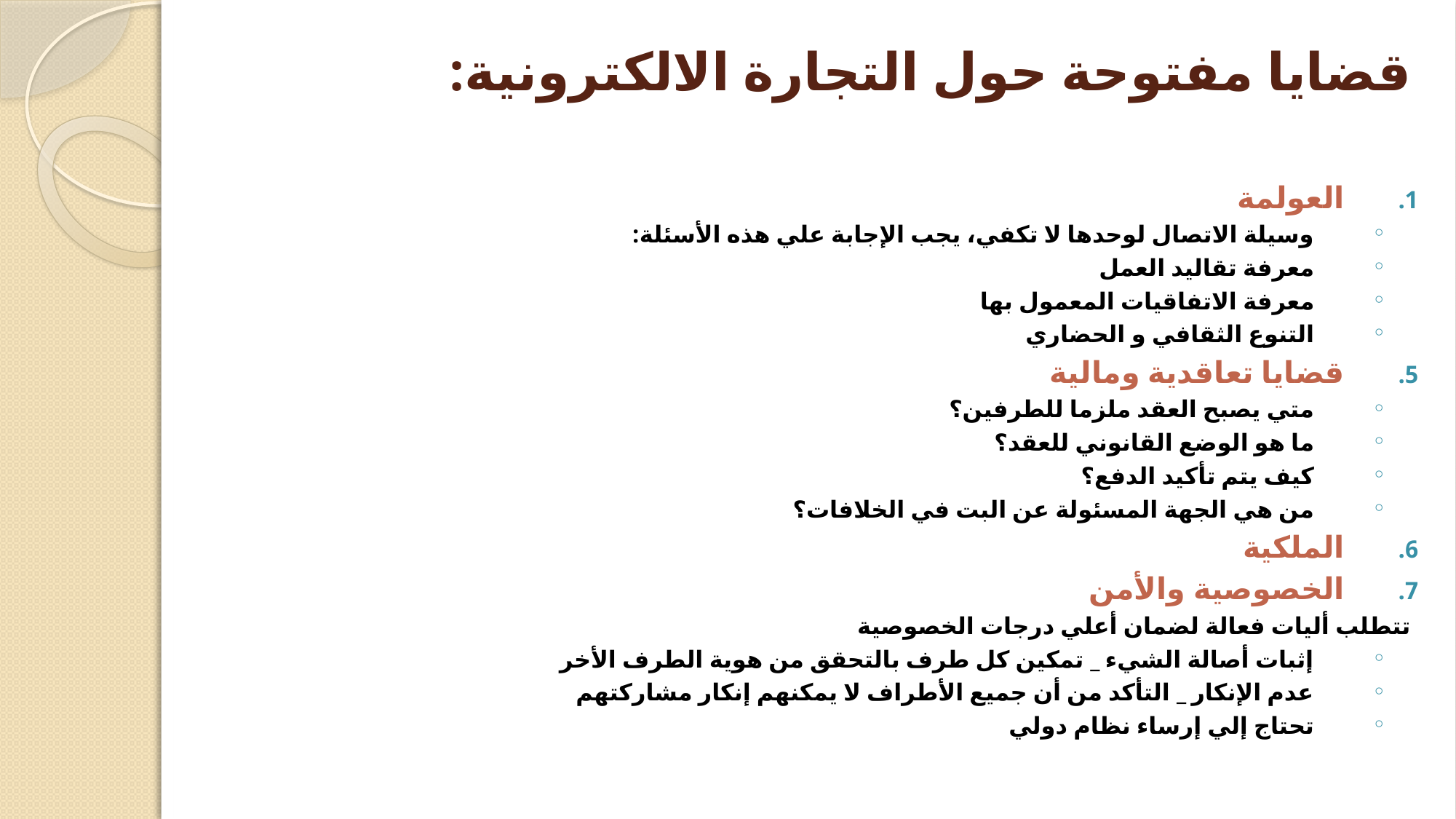

# قضايا مفتوحة حول التجارة الالكترونية:
العولمة
وسيلة الاتصال لوحدها لا تكفي، يجب الإجابة علي هذه الأسئلة:
معرفة تقاليد العمل
معرفة الاتفاقيات المعمول بها
التنوع الثقافي و الحضاري
قضايا تعاقدية ومالية
متي يصبح العقد ملزما للطرفين؟
ما هو الوضع القانوني للعقد؟
كيف يتم تأكيد الدفع؟
من هي الجهة المسئولة عن البت في الخلافات؟
الملكية
الخصوصية والأمن
تتطلب أليات فعالة لضمان أعلي درجات الخصوصية
إثبات أصالة الشيء _ تمكين كل طرف بالتحقق من هوية الطرف الأخر
عدم الإنكار _ التأكد من أن جميع الأطراف لا يمكنهم إنكار مشاركتهم
تحتاج إلي إرساء نظام دولي